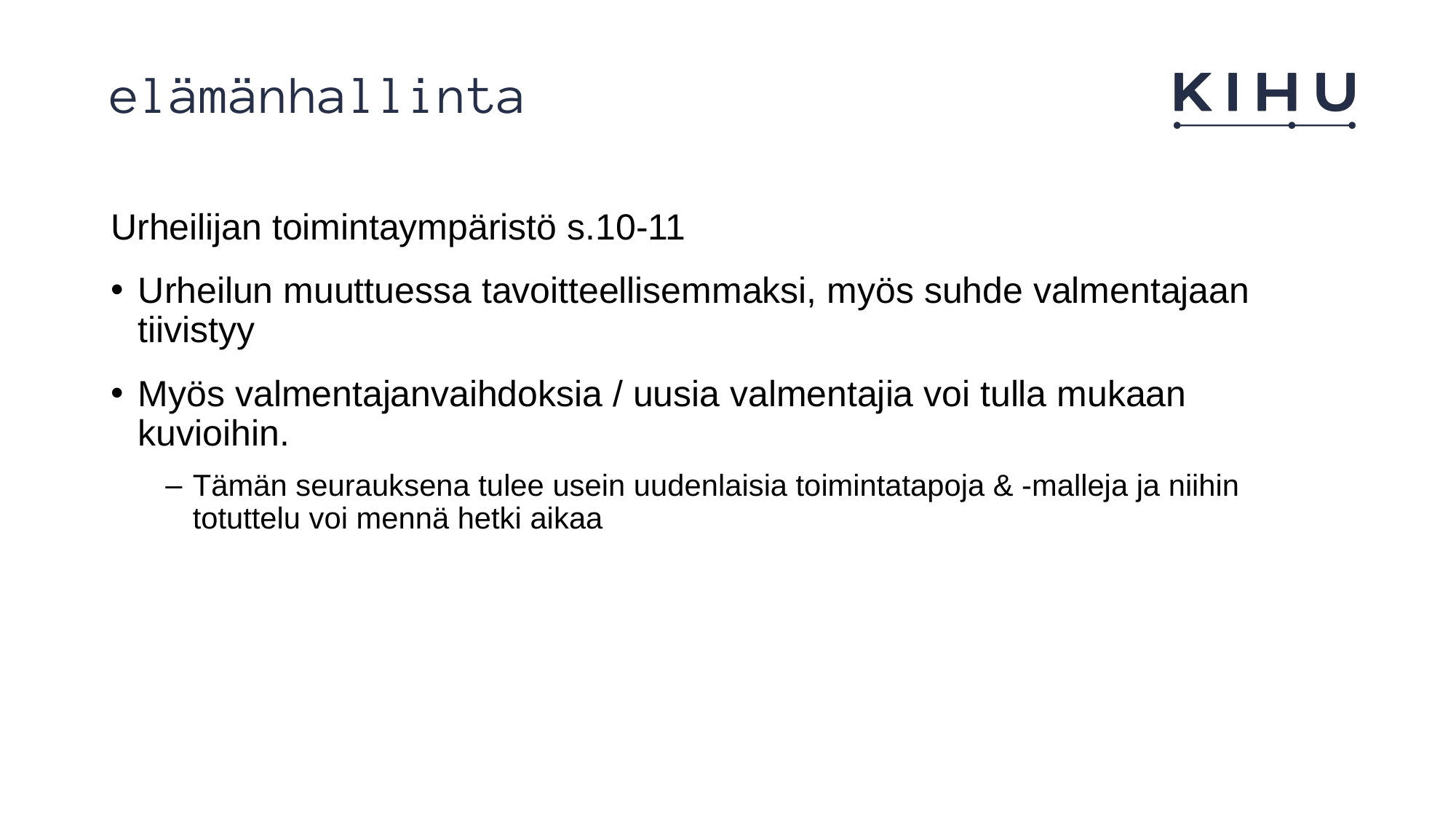

# elämänhallinta
Urheilijan toimintaympäristö s.10-11
Urheilun muuttuessa tavoitteellisemmaksi, myös suhde valmentajaan tiivistyy
Myös valmentajanvaihdoksia / uusia valmentajia voi tulla mukaan kuvioihin.
Tämän seurauksena tulee usein uudenlaisia toimintatapoja & -malleja ja niihin totuttelu voi mennä hetki aikaa